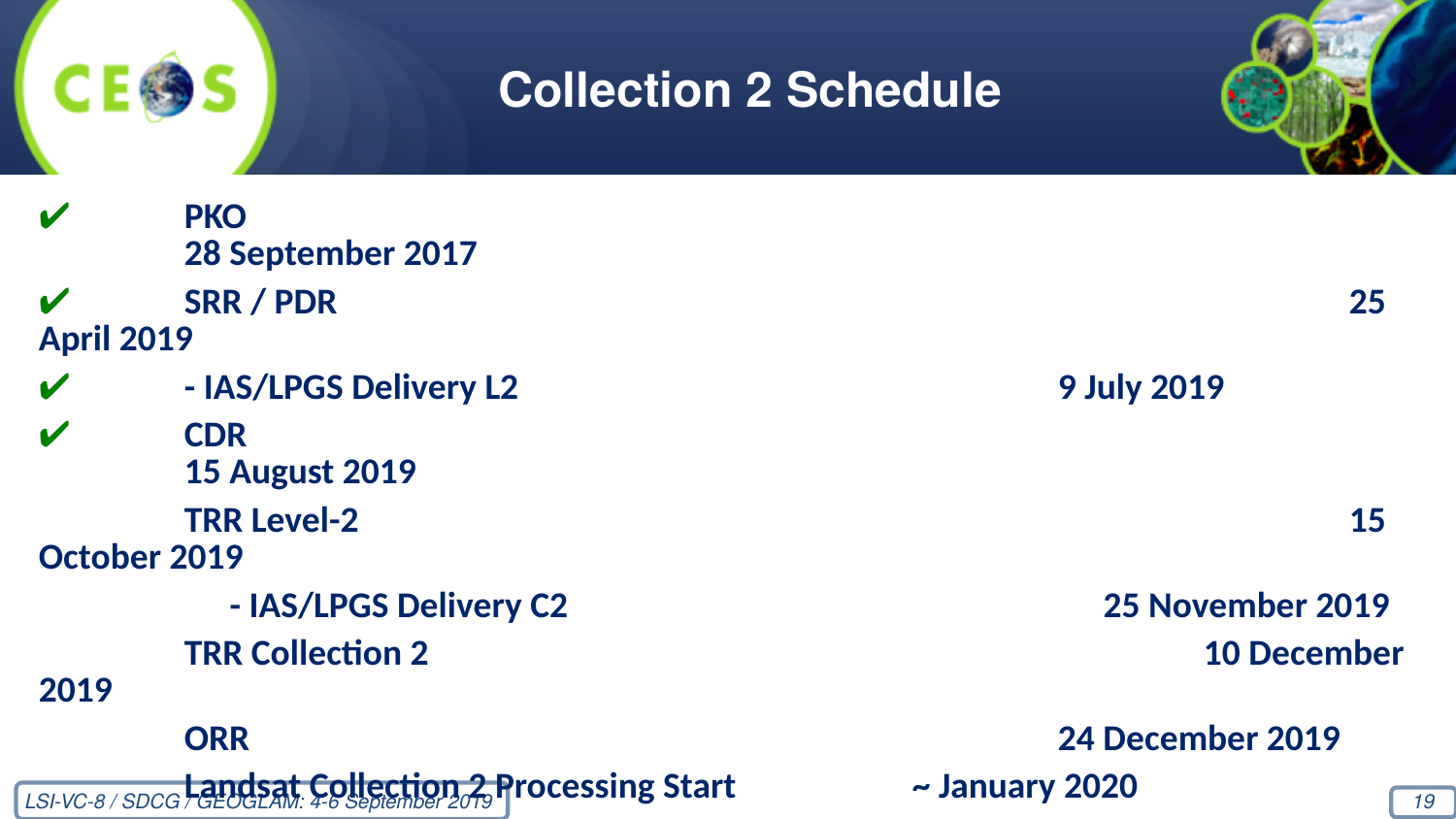

# Collection 2 Schedule
✔	PKO									28 September 2017
✔	SRR / PDR							25 April 2019
✔	- IAS/LPGS Delivery L2				9 July 2019
✔	CDR									15 August 2019
	TRR Level-2							15 October 2019
		- IAS/LPGS Delivery C2				25 November 2019
	TRR Collection 2						10 December 2019
	ORR                                                     			24 December 2019
	Landsat Collection 2 Processing Start		~ January 2020

19